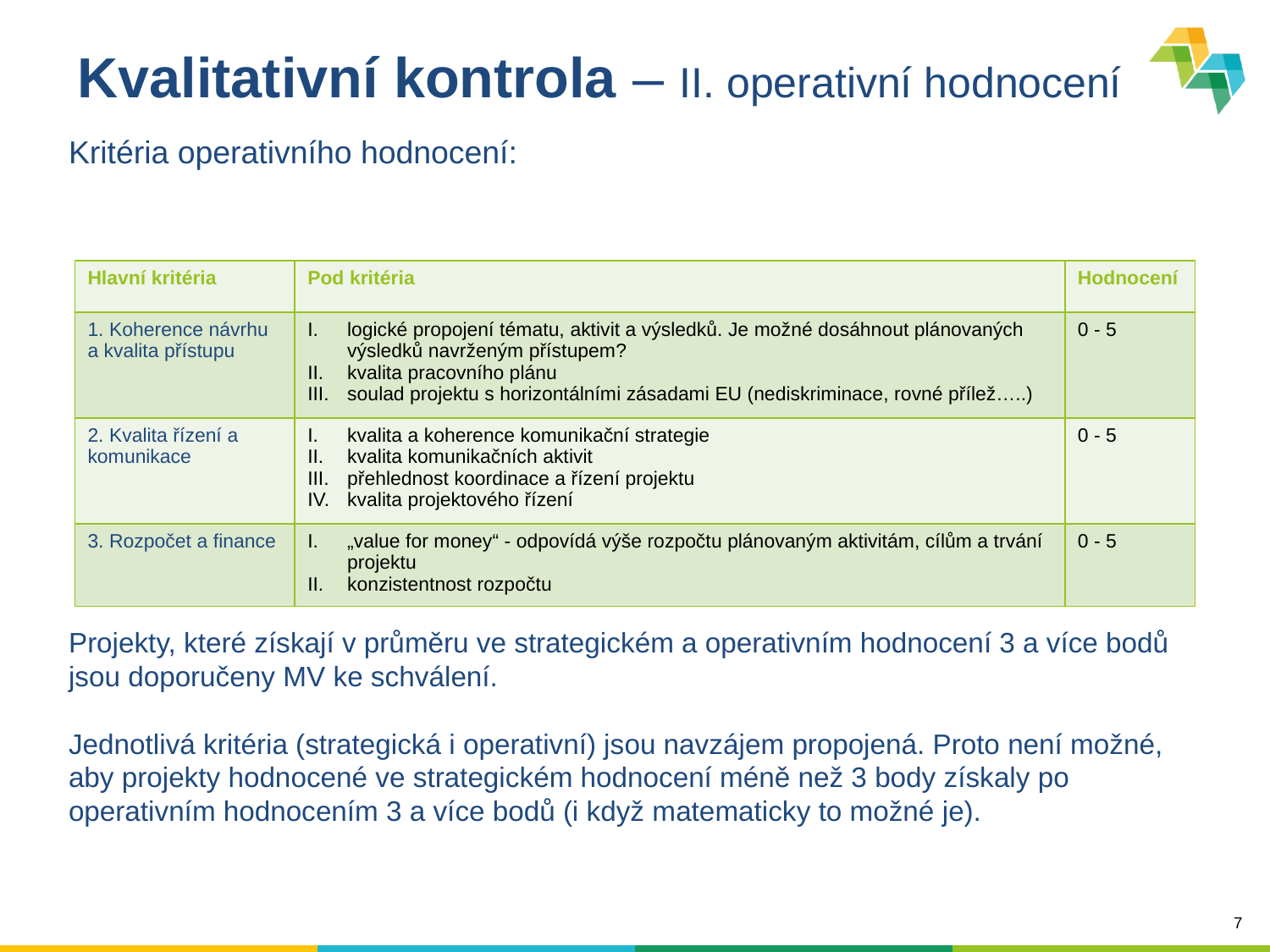

# Kvalitativní kontrola – II. operativní hodnocení
Kritéria operativního hodnocení:
| Hlavní kritéria | Pod kritéria | Hodnocení |
| --- | --- | --- |
| 1. Koherence návrhu a kvalita přístupu | logické propojení tématu, aktivit a výsledků. Je možné dosáhnout plánovaných výsledků navrženým přístupem? kvalita pracovního plánu soulad projektu s horizontálními zásadami EU (nediskriminace, rovné přílež…..) | 0 - 5 |
| 2. Kvalita řízení a komunikace | kvalita a koherence komunikační strategie kvalita komunikačních aktivit přehlednost koordinace a řízení projektu kvalita projektového řízení | 0 - 5 |
| 3. Rozpočet a finance | „value for money“ - odpovídá výše rozpočtu plánovaným aktivitám, cílům a trvání projektu konzistentnost rozpočtu | 0 - 5 |
Projekty, které získají v průměru ve strategickém a operativním hodnocení 3 a více bodů jsou doporučeny MV ke schválení.

Jednotlivá kritéria (strategická i operativní) jsou navzájem propojená. Proto není možné, aby projekty hodnocené ve strategickém hodnocení méně než 3 body získaly po operativním hodnocením 3 a více bodů (i když matematicky to možné je).